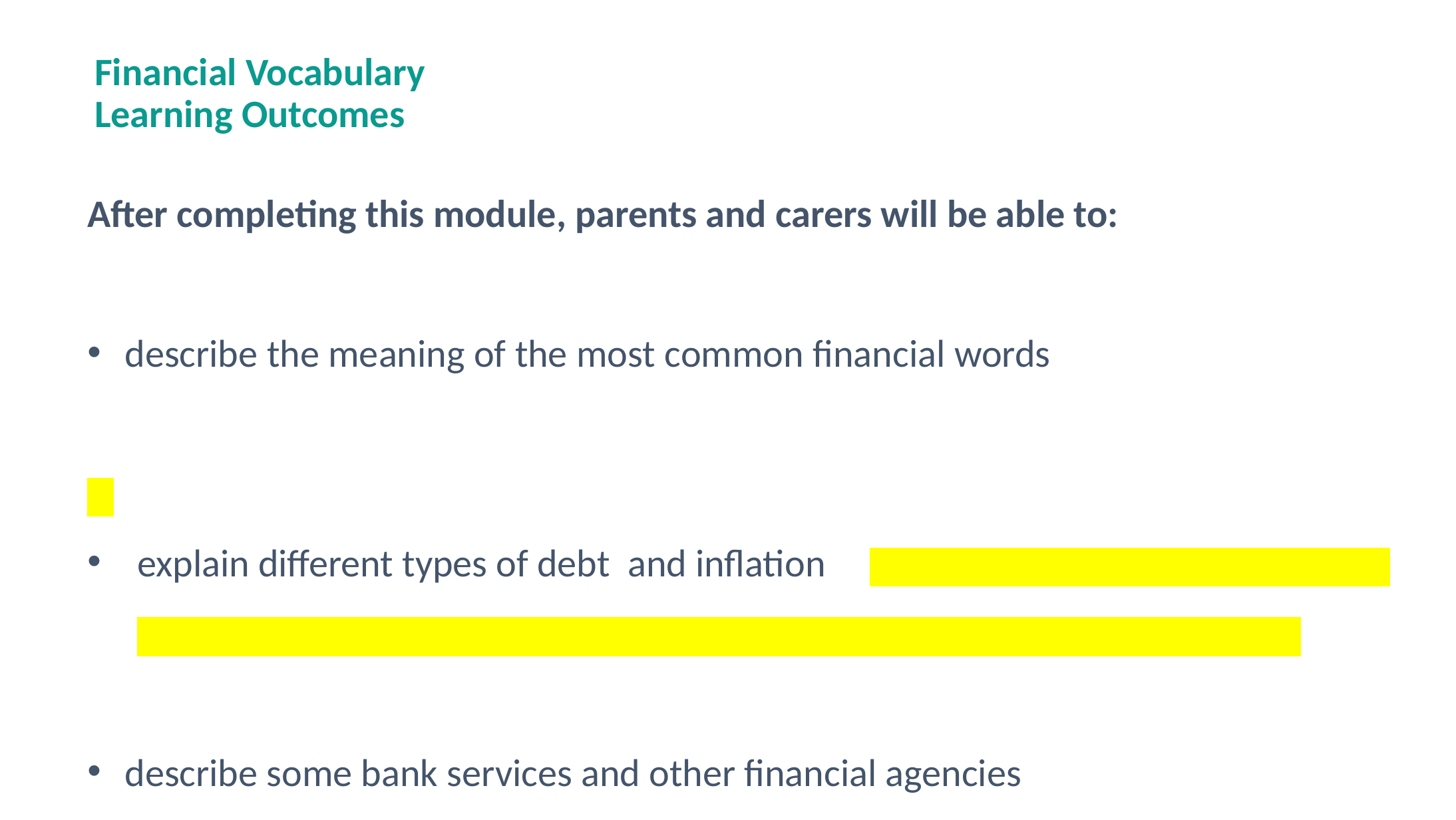

# Financial Vocabulary Learning Outcomes
After completing this module, parents and carers will be able to:

describe the meaning of the most common financial words

explain different types of debt  and inflation

describe some bank services and other financial agencies